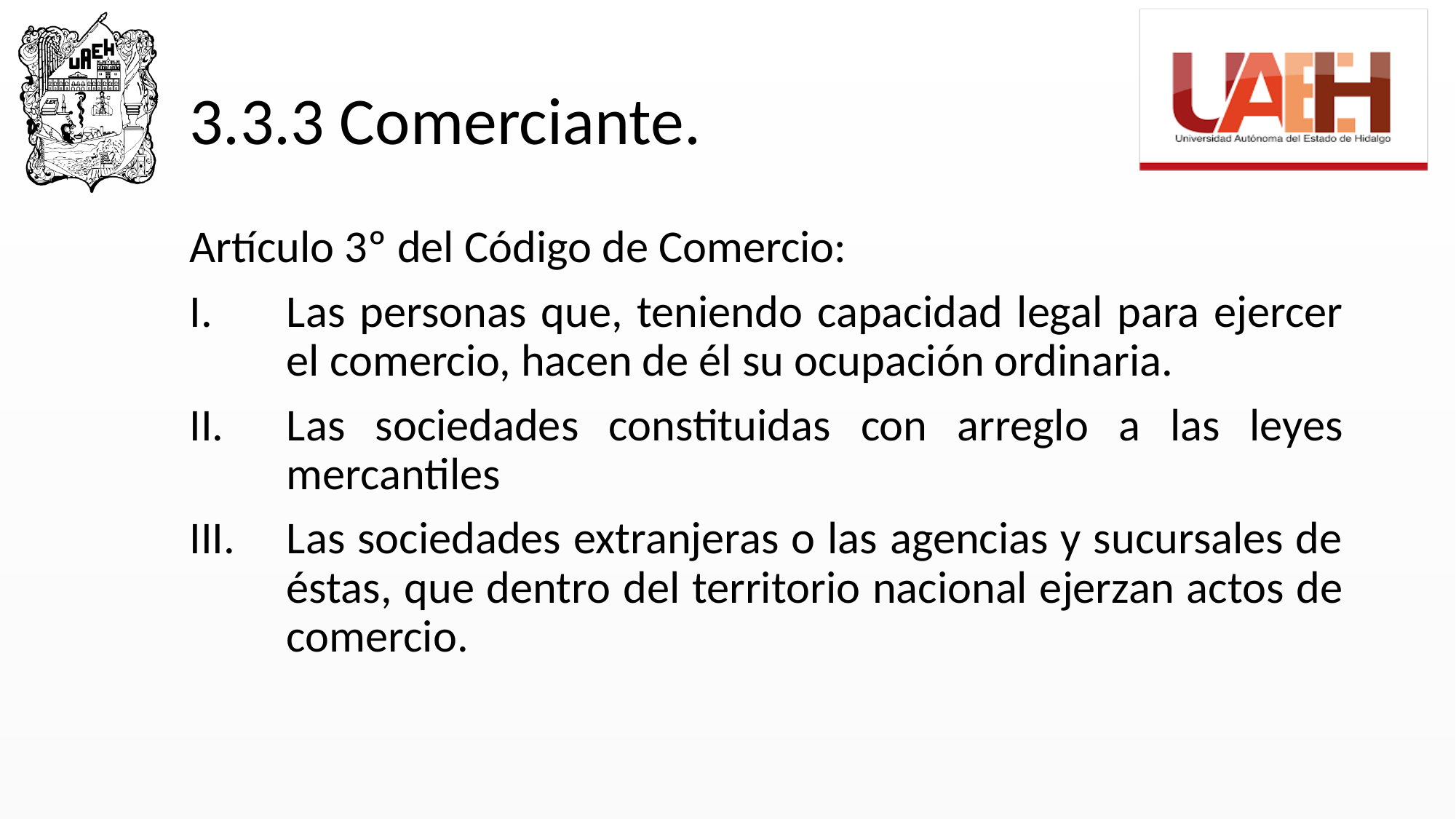

# 3.3.3 Comerciante.
Artículo 3º del Código de Comercio:
Las personas que, teniendo capacidad legal para ejercer el comercio, hacen de él su ocupación ordinaria.
Las sociedades constituidas con arreglo a las leyes mercantiles
Las sociedades extranjeras o las agencias y sucursales de éstas, que dentro del territorio nacional ejerzan actos de comercio.